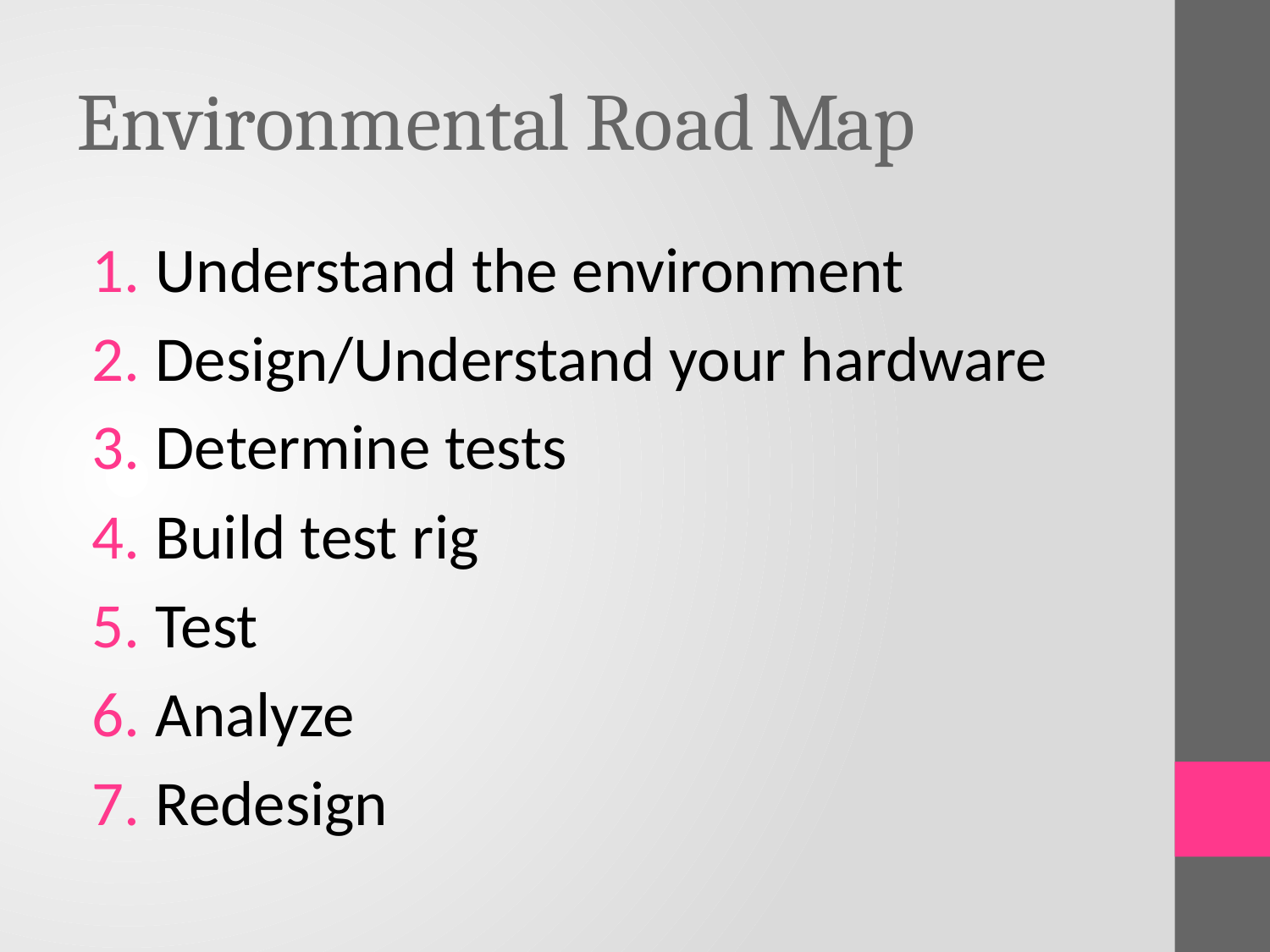

# Environmental Road Map
Understand the environment
Design/Understand your hardware
Determine tests
Build test rig
Test
Analyze
Redesign